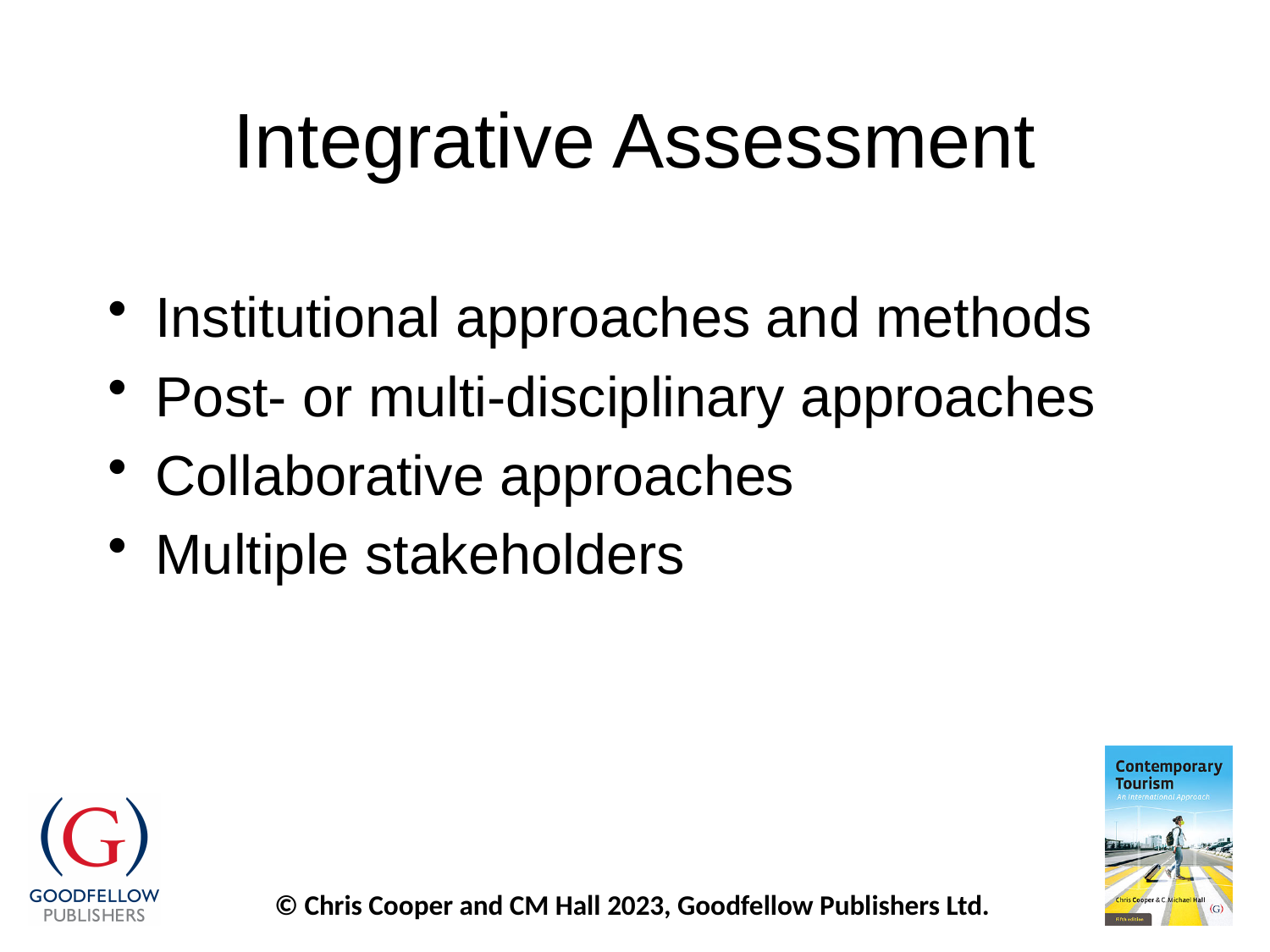

# Integrative Assessment
Institutional approaches and methods
Post- or multi-disciplinary approaches
Collaborative approaches
Multiple stakeholders